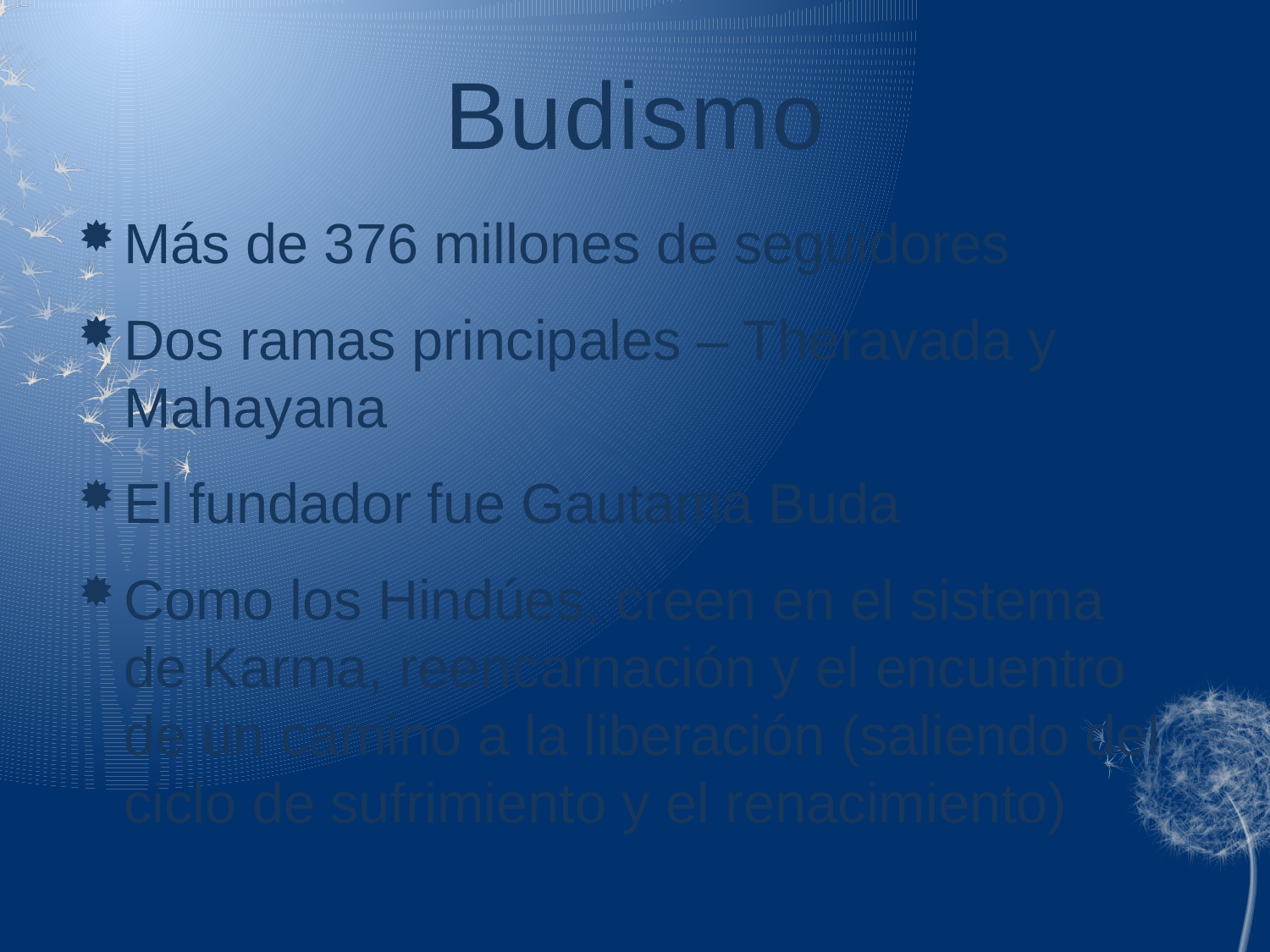

# Budismo
Más de 376 millones de seguidores
Dos ramas principales – Theravada y Mahayana
El fundador fue Gautama Buda
Como los Hindúes, creen en el sistema de Karma, reencarnación y el encuentro de un camino a la liberación (saliendo del ciclo de sufrimiento y el renacimiento)